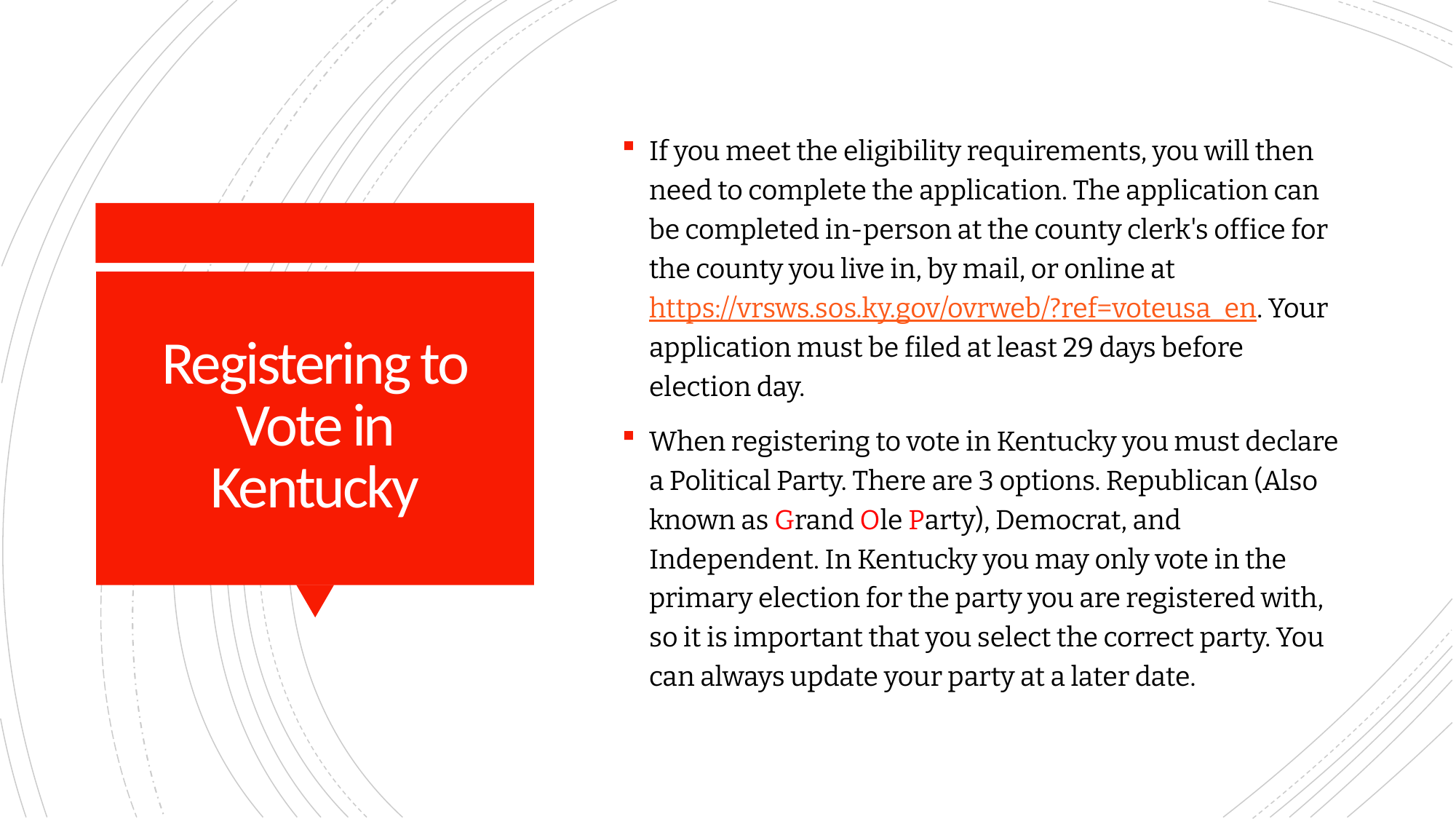

If you meet the eligibility requirements, you will then need to complete the application. The application can be completed in-person at the county clerk's office for the county you live in, by mail, or online at https://vrsws.sos.ky.gov/ovrweb/?ref=voteusa_en. Your application must be filed at least 29 days before election day.
When registering to vote in Kentucky you must declare a Political Party. There are 3 options. Republican (Also known as Grand Ole Party), Democrat, and Independent. In Kentucky you may only vote in the primary election for the party you are registered with, so it is important that you select the correct party. You can always update your party at a later date.
# Registering to Vote in Kentucky